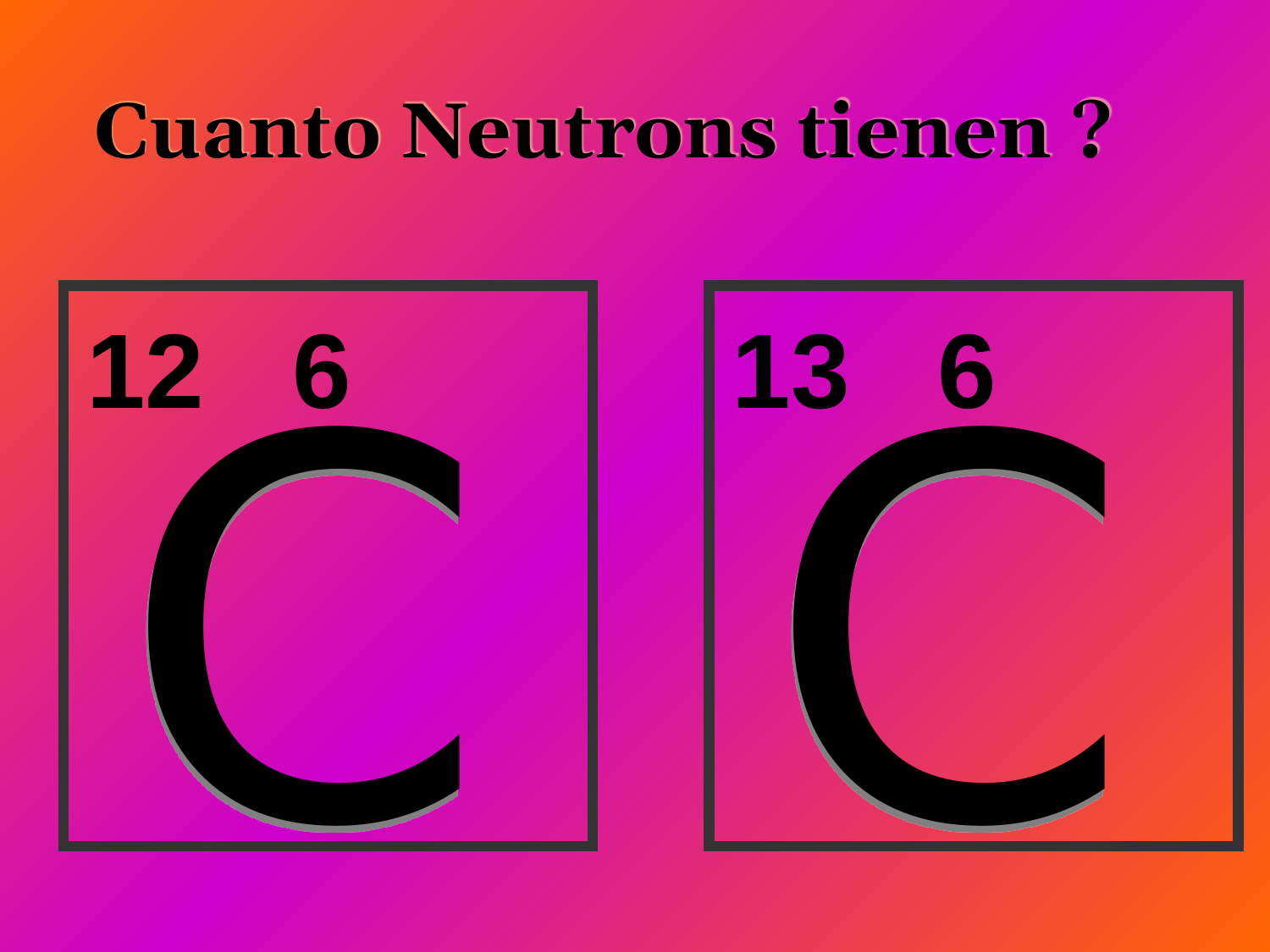

Cuanto Neutrons tienen ?
C
C

12   6
13   6